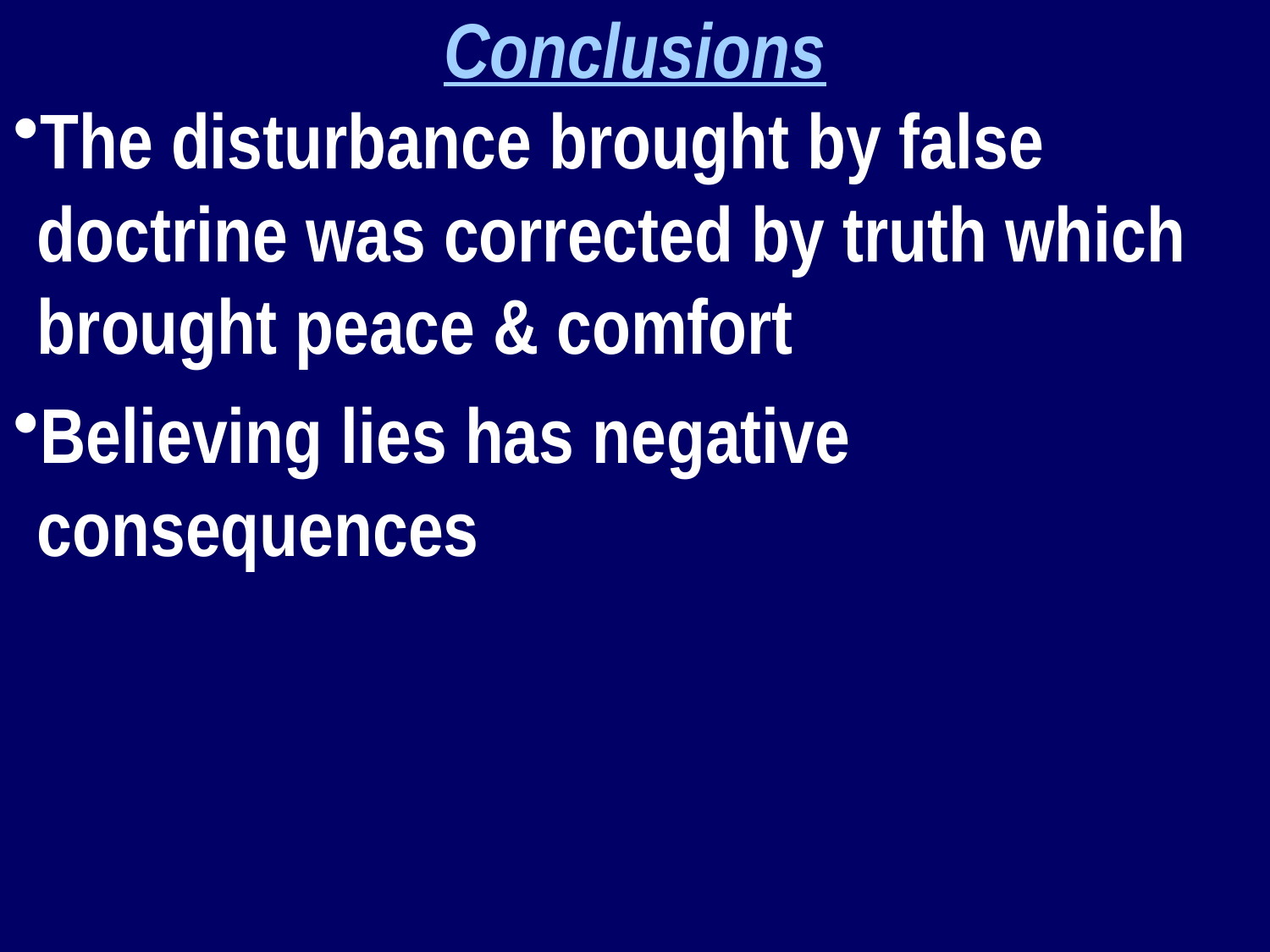

Conclusions
The disturbance brought by false doctrine was corrected by truth which brought peace & comfort
Believing lies has negative consequences